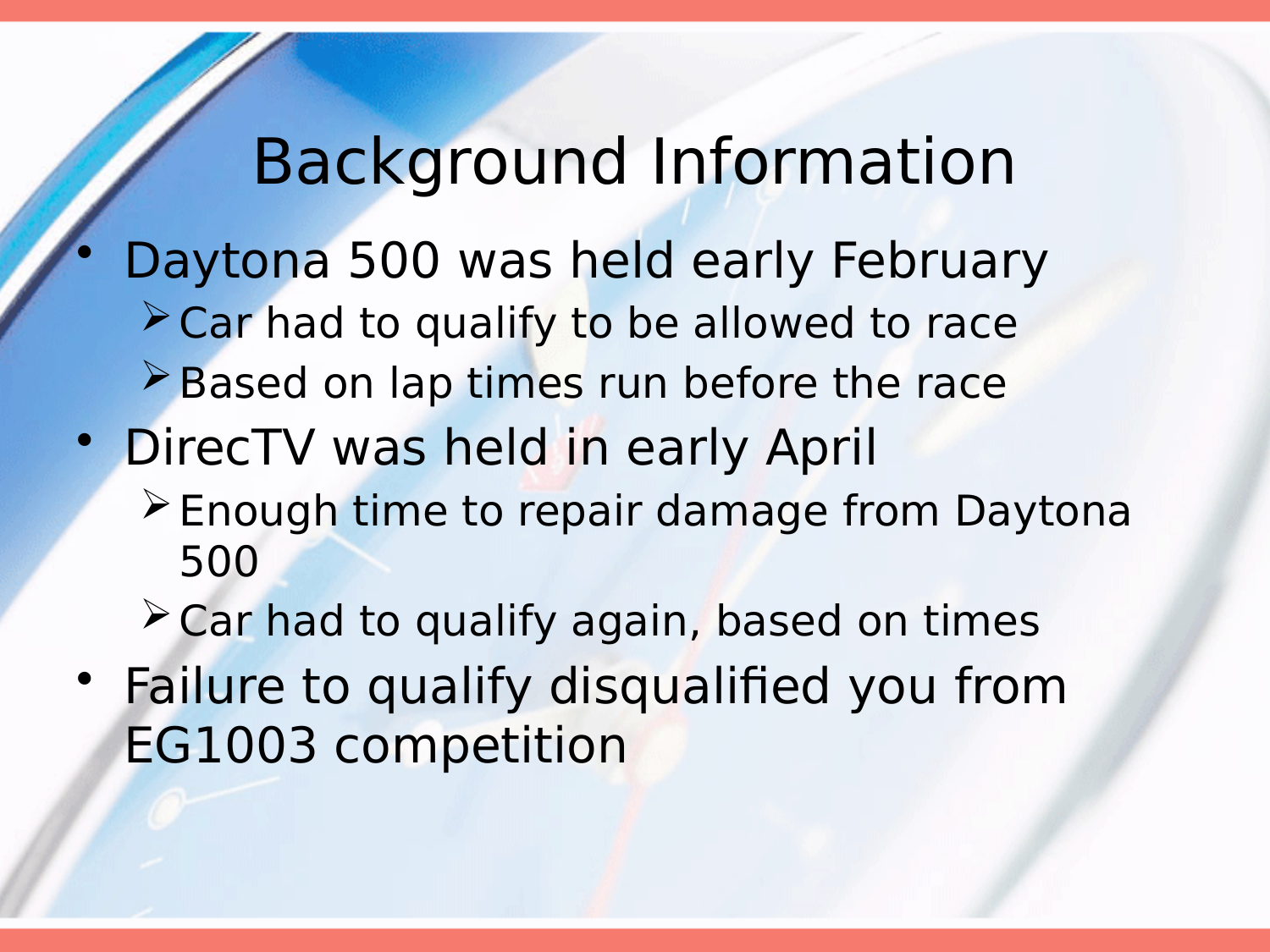

# Background Information
Daytona 500 was held early February
Car had to qualify to be allowed to race
Based on lap times run before the race
DirecTV was held in early April
Enough time to repair damage from Daytona 500
Car had to qualify again, based on times
Failure to qualify disqualified you from EG1003 competition